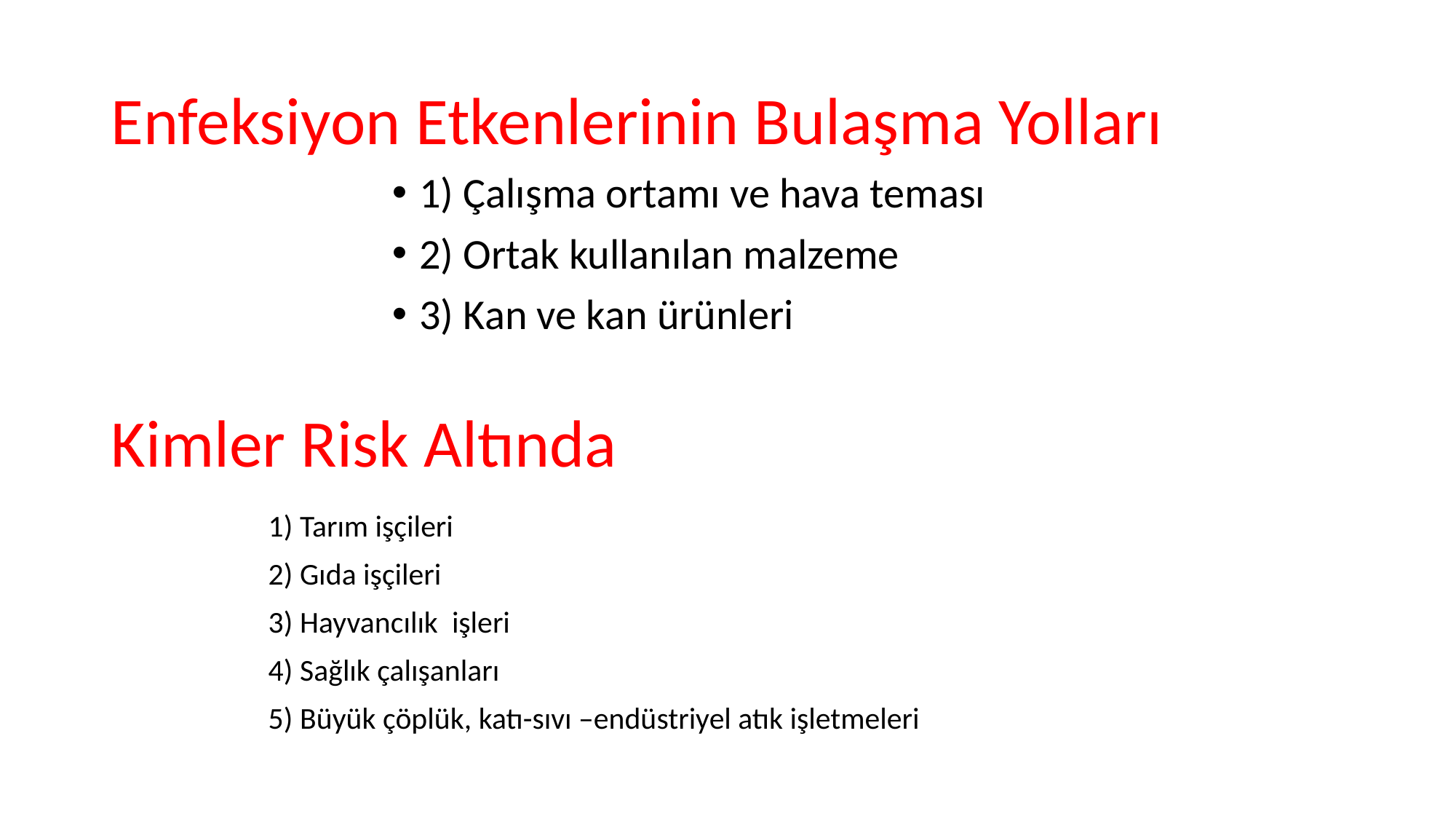

# Enfeksiyon Etkenlerinin Bulaşma Yolları
1) Çalışma ortamı ve hava teması
2) Ortak kullanılan malzeme
3) Kan ve kan ürünleri
Kimler Risk Altında
1) Tarım işçileri
2) Gıda işçileri
3) Hayvancılık  işleri
4) Sağlık çalışanları
5) Büyük çöplük, katı-sıvı –endüstriyel atık işletmeleri